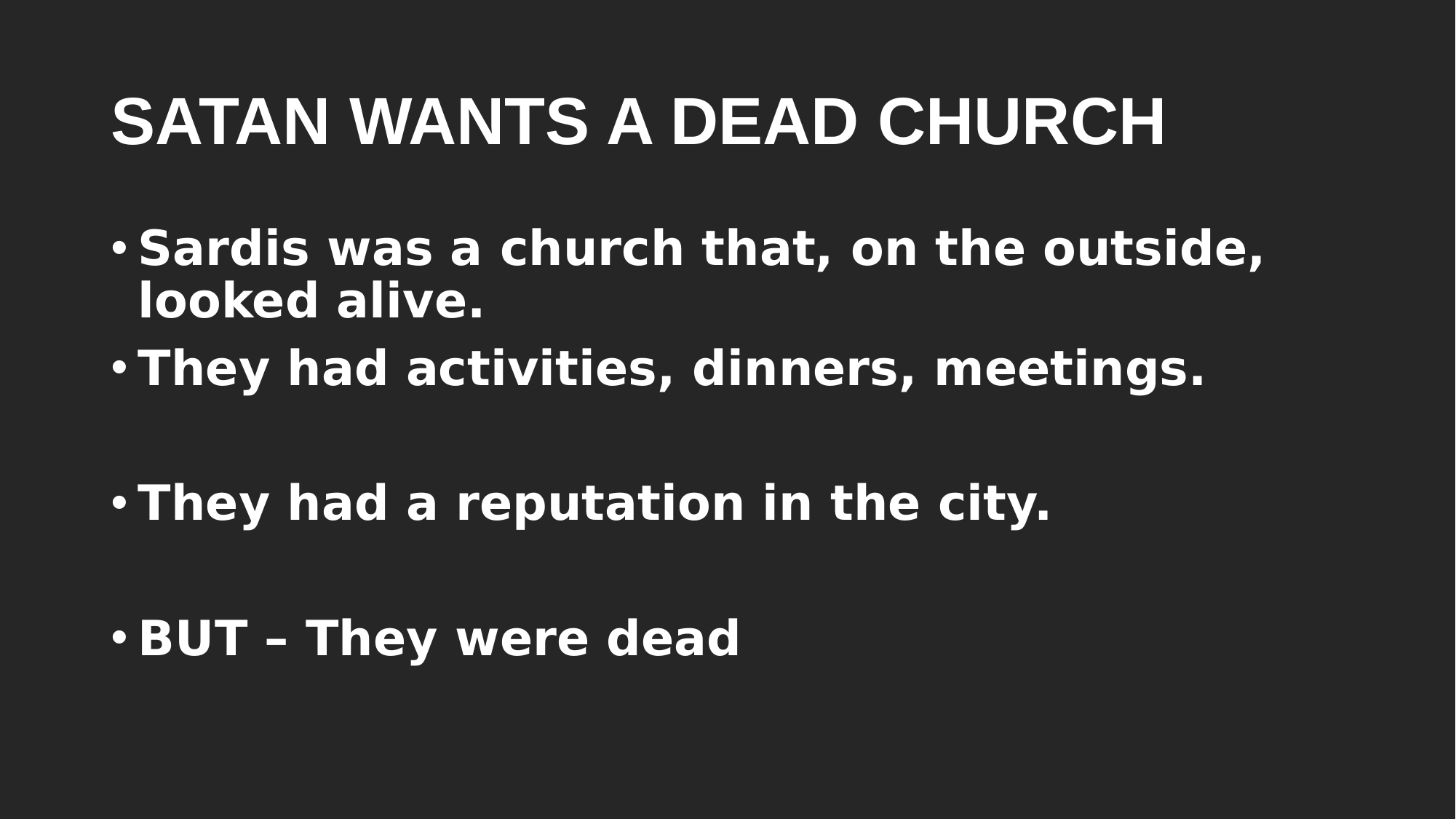

# SATAN WANTS A DEAD CHURCH
Sardis was a church that, on the outside, looked alive.
They had activities, dinners, meetings.

They had a reputation in the city.

BUT – They were dead